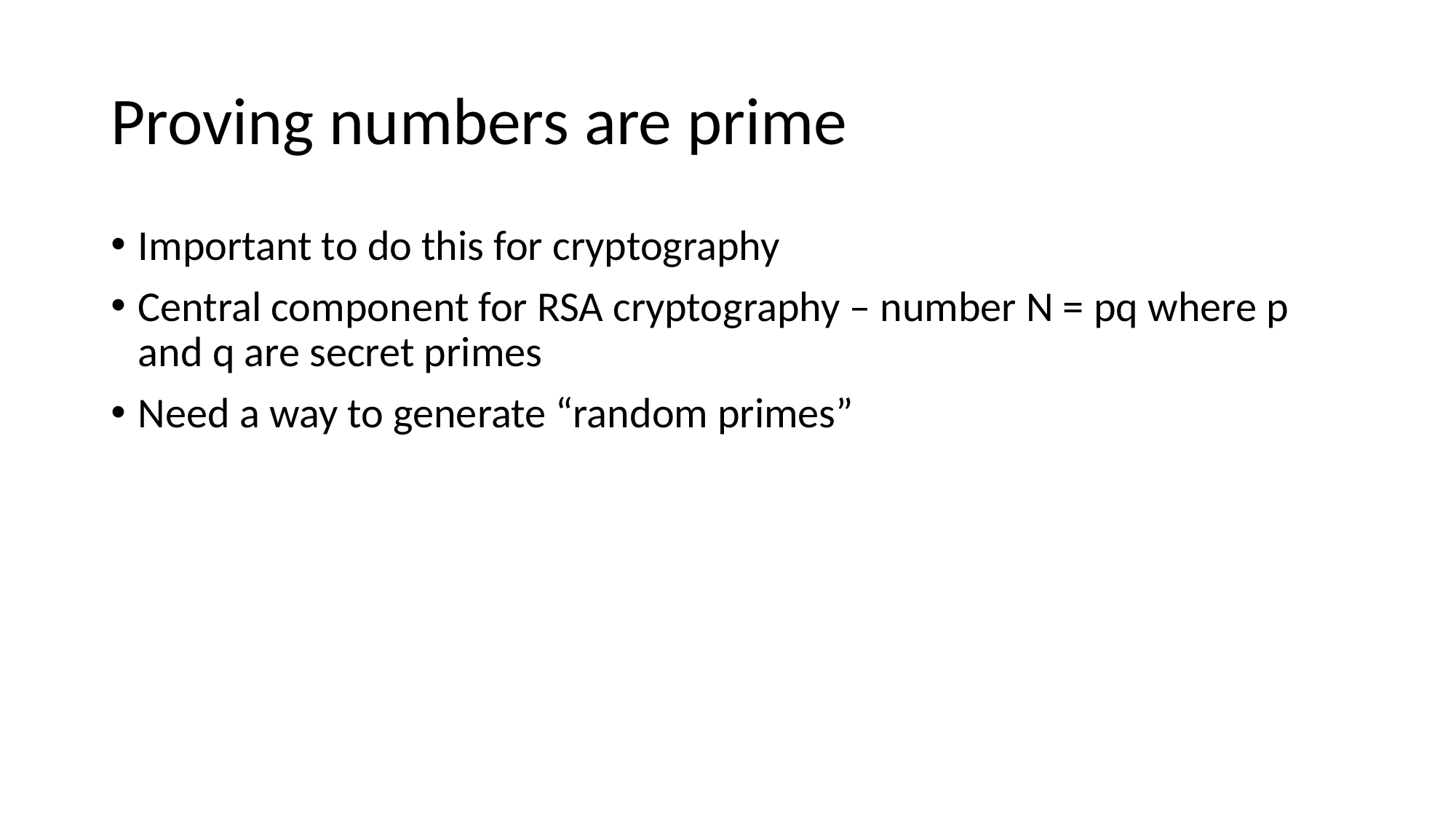

# Proving numbers are prime
Important to do this for cryptography
Central component for RSA cryptography – number N = pq where p and q are secret primes
Need a way to generate “random primes”